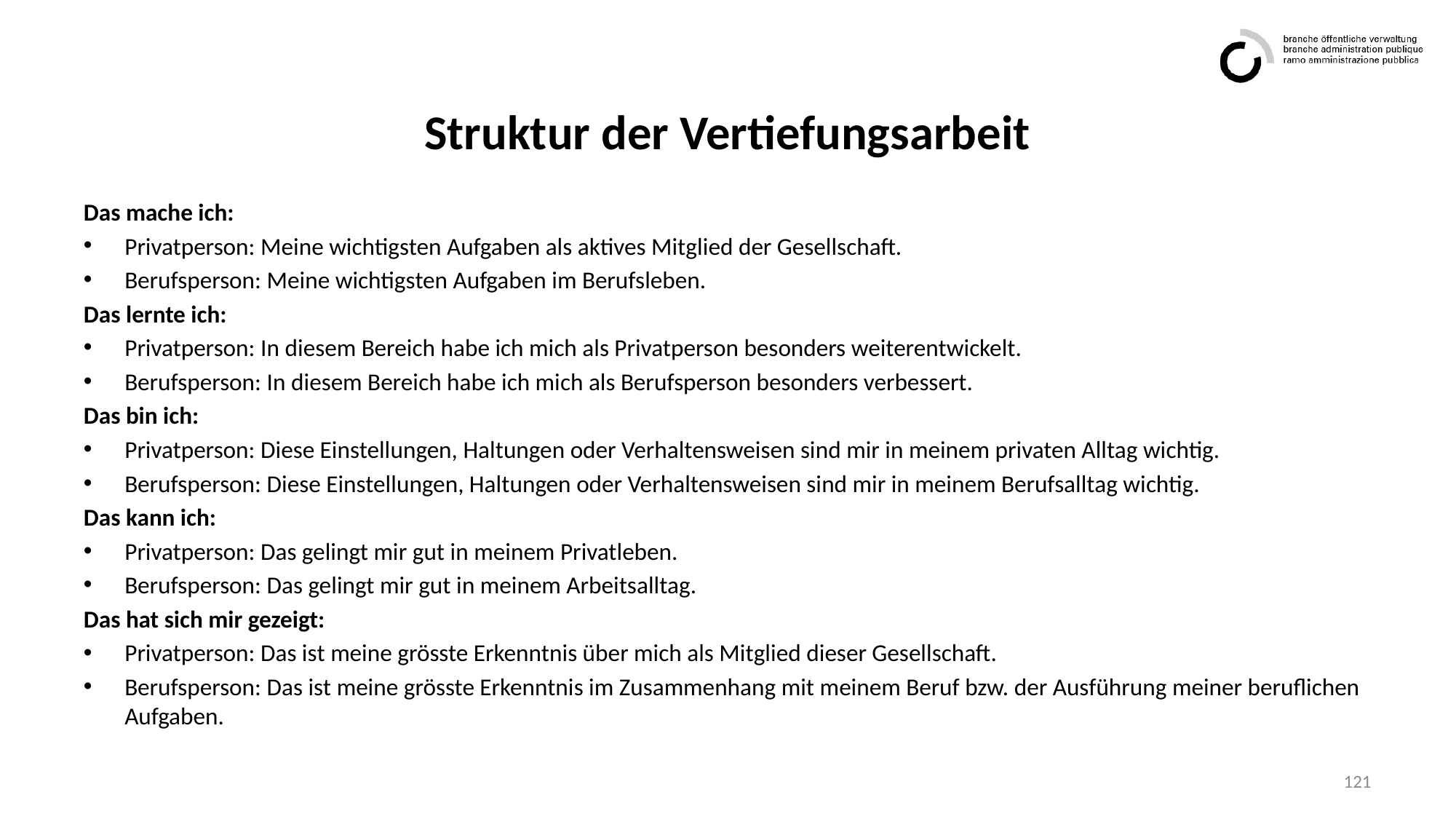

# Struktur der Vertiefungsarbeit
Das mache ich:
Privatperson: Meine wichtigsten Aufgaben als aktives Mitglied der Gesellschaft.
Berufsperson: Meine wichtigsten Aufgaben im Berufsleben.
Das lernte ich:
Privatperson: In diesem Bereich habe ich mich als Privatperson besonders weiterentwickelt.
Berufsperson: In diesem Bereich habe ich mich als Berufsperson besonders verbessert.
Das bin ich:
Privatperson: Diese Einstellungen, Haltungen oder Verhaltensweisen sind mir in meinem privaten Alltag wichtig.
Berufsperson: Diese Einstellungen, Haltungen oder Verhaltensweisen sind mir in meinem Berufsalltag wichtig.
Das kann ich:
Privatperson: Das gelingt mir gut in meinem Privatleben.
Berufsperson: Das gelingt mir gut in meinem Arbeitsalltag.
Das hat sich mir gezeigt:
Privatperson: Das ist meine grösste Erkenntnis über mich als Mitglied dieser Gesellschaft.
Berufsperson: Das ist meine grösste Erkenntnis im Zusammenhang mit meinem Beruf bzw. der Ausführung meiner beruflichen Aufgaben.
121